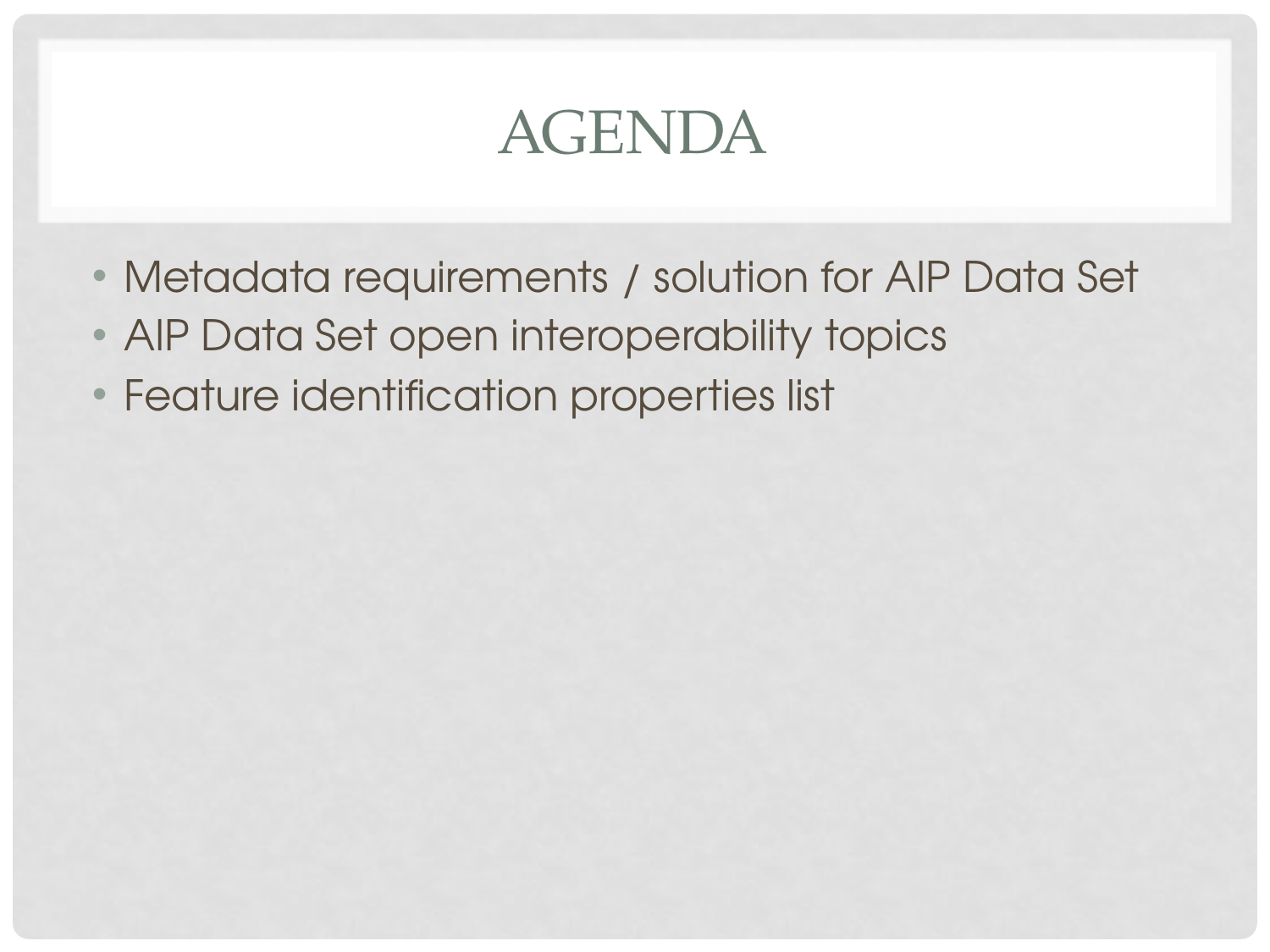

# Agenda
Metadata requirements / solution for AIP Data Set
AIP Data Set open interoperability topics
Feature identification properties list